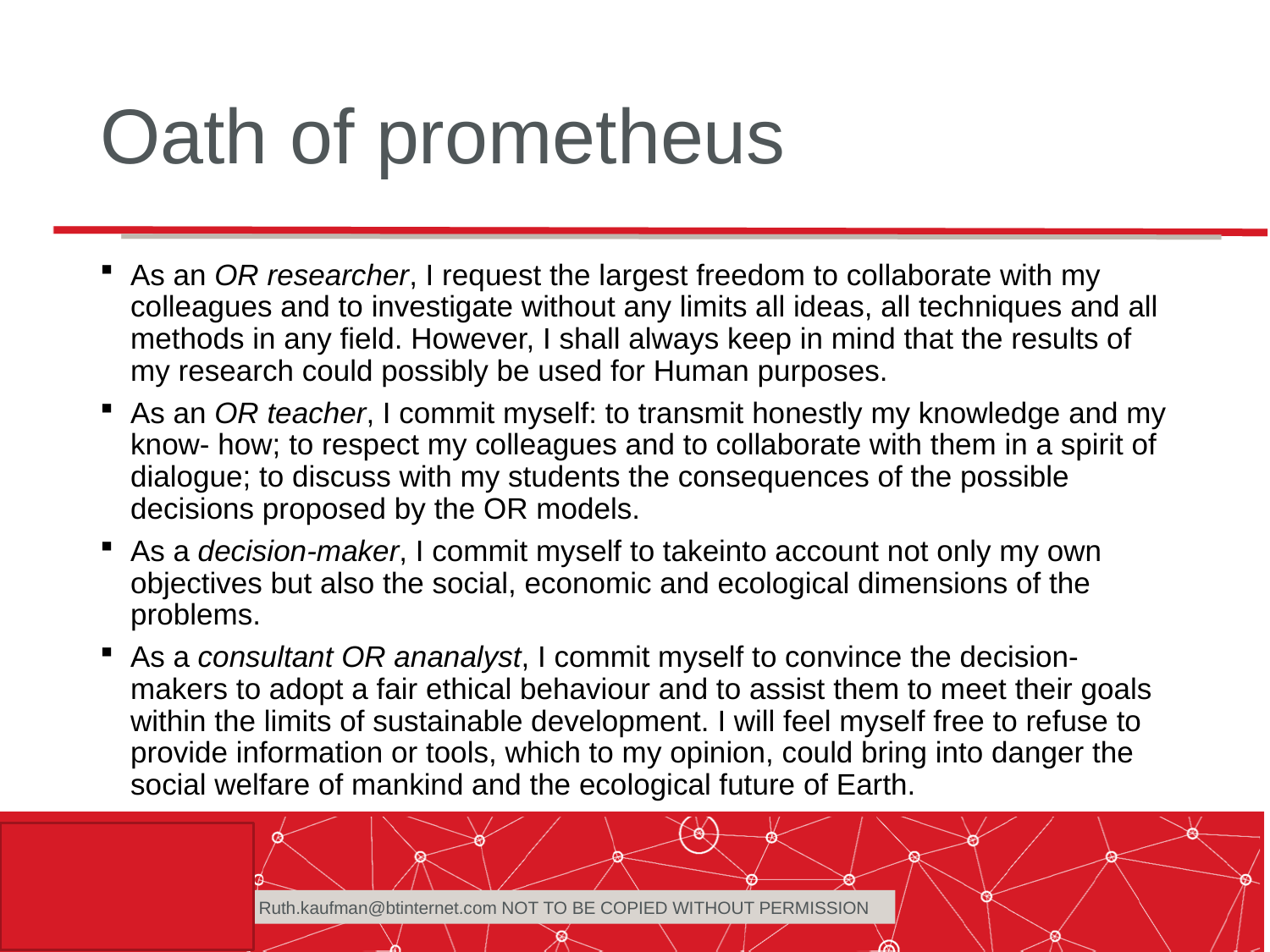

# Oath of prometheus
As an OR researcher, I request the largest freedom to collaborate with my colleagues and to investigate without any limits all ideas, all techniques and all methods in any field. However, I shall always keep in mind that the results of my research could possibly be used for Human purposes.
As an OR teacher, I commit myself: to transmit honestly my knowledge and my know- how; to respect my colleagues and to collaborate with them in a spirit of dialogue; to discuss with my students the consequences of the possible decisions proposed by the OR models.
As a decision-maker, I commit myself to takeinto account not only my own objectives but also the social, economic and ecological dimensions of the problems.
As a consultant OR ananalyst, I commit myself to convince the decision-makers to adopt a fair ethical behaviour and to assist them to meet their goals within the limits of sustainable development. I will feel myself free to refuse to provide information or tools, which to my opinion, could bring into danger the social welfare of mankind and the ecological future of Earth.